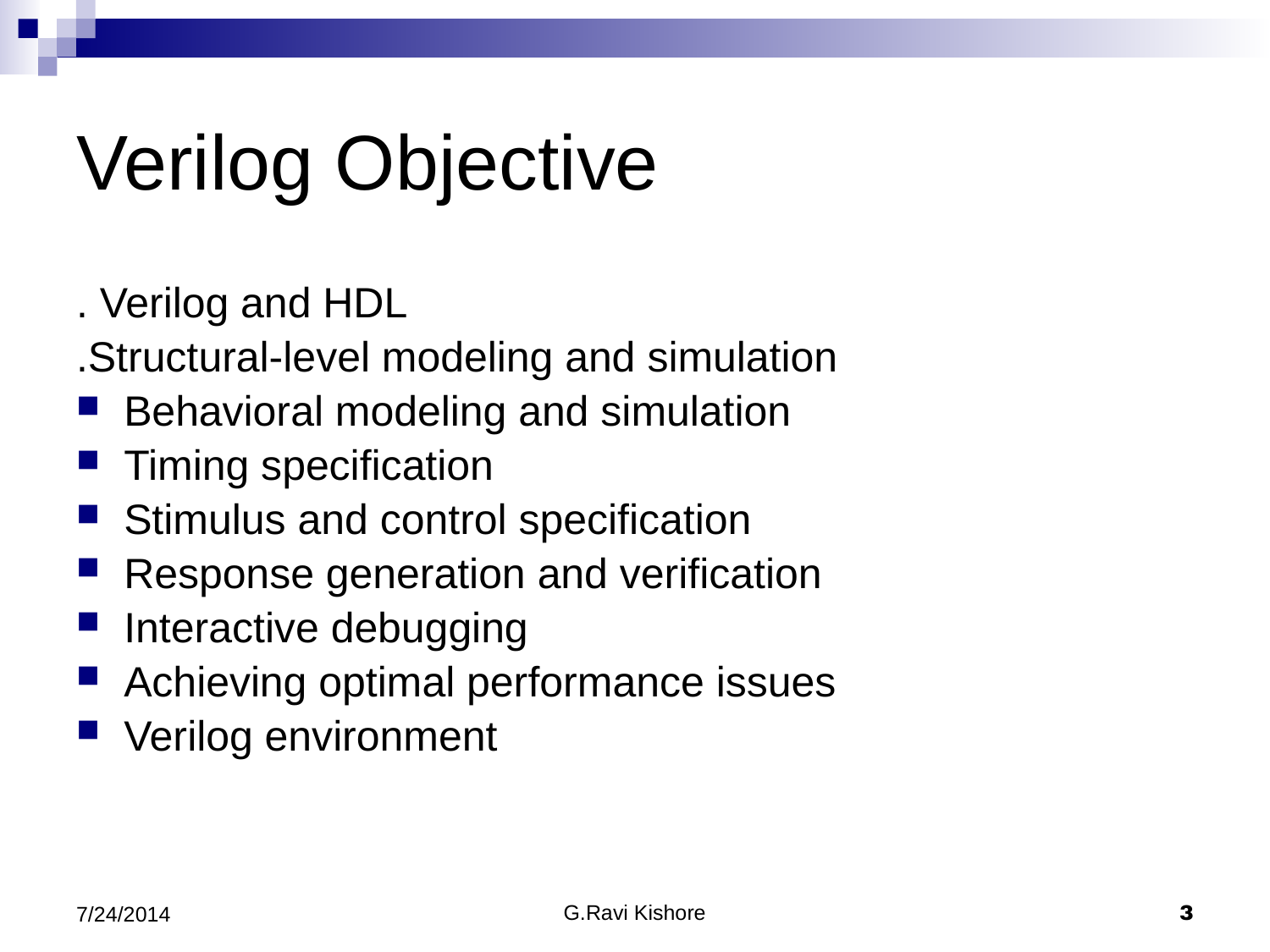

# Verilog Objective
. Verilog and HDL
.Structural-level modeling and simulation
Behavioral modeling and simulation
Timing specification
Stimulus and control specification
Response generation and verification
Interactive debugging
Achieving optimal performance issues
Verilog environment

7/24/2014
G.Ravi Kishore
3